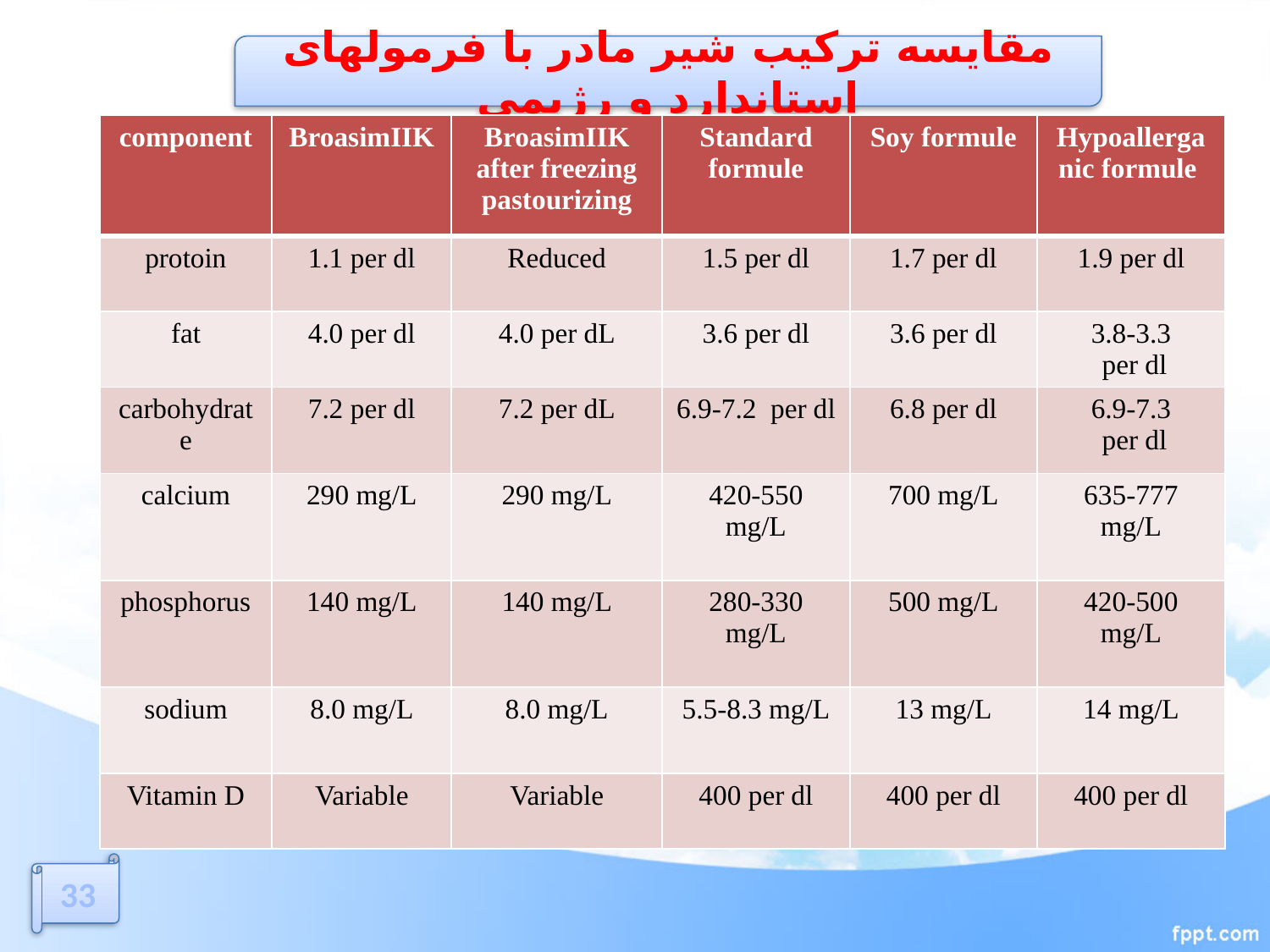

مقایسه ترکیب شیر مادر با فرمولهای استاندارد و رژیمی
| component | BroasimIIK | BroasimIIK after freezing pastourizing | Standard formule | Soy formule | Hypoallerganic formule |
| --- | --- | --- | --- | --- | --- |
| protoin | 1.1 per dl | Reduced | 1.5 per dl | 1.7 per dl | 1.9 per dl |
| fat | 4.0 per dl | 4.0 per dL | 3.6 per dl | 3.6 per dl | 3.8-3.3 per dl |
| carbohydrate | 7.2 per dl | 7.2 per dL | 6.9-7.2 per dl | 6.8 per dl | 6.9-7.3 per dl |
| calcium | 290 mg/L | 290 mg/L | 420-550 mg/L | 700 mg/L | 635-777 mg/L |
| phosphorus | 140 mg/L | 140 mg/L | 280-330 mg/L | 500 mg/L | 420-500 mg/L |
| sodium | 8.0 mg/L | 8.0 mg/L | 5.5-8.3 mg/L | 13 mg/L | 14 mg/L |
| Vitamin D | Variable | Variable | 400 per dl | 400 per dl | 400 per dl |
33